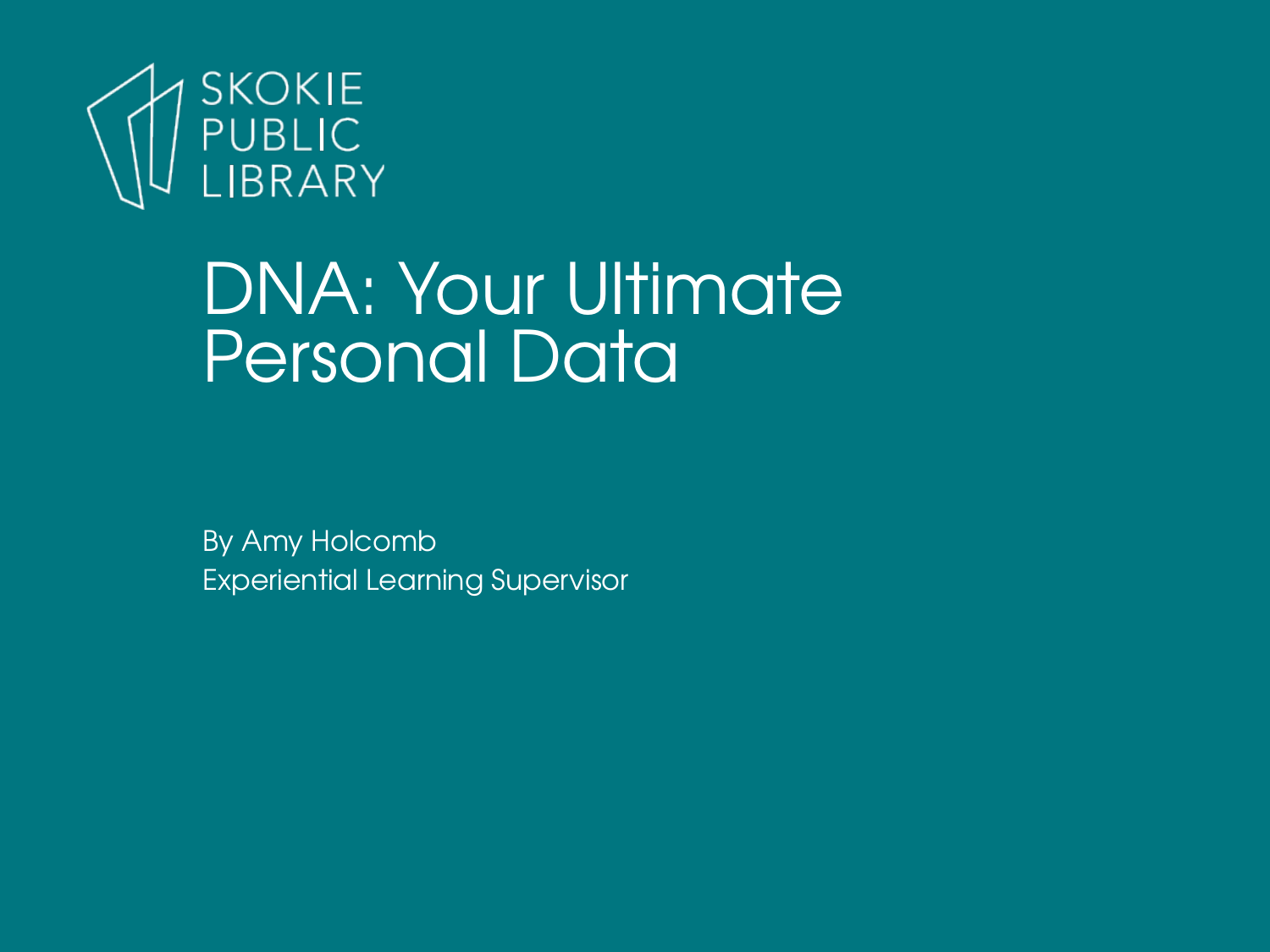

DNA: Your Ultimate Personal Data
By Amy Holcomb
Experiential Learning Supervisor